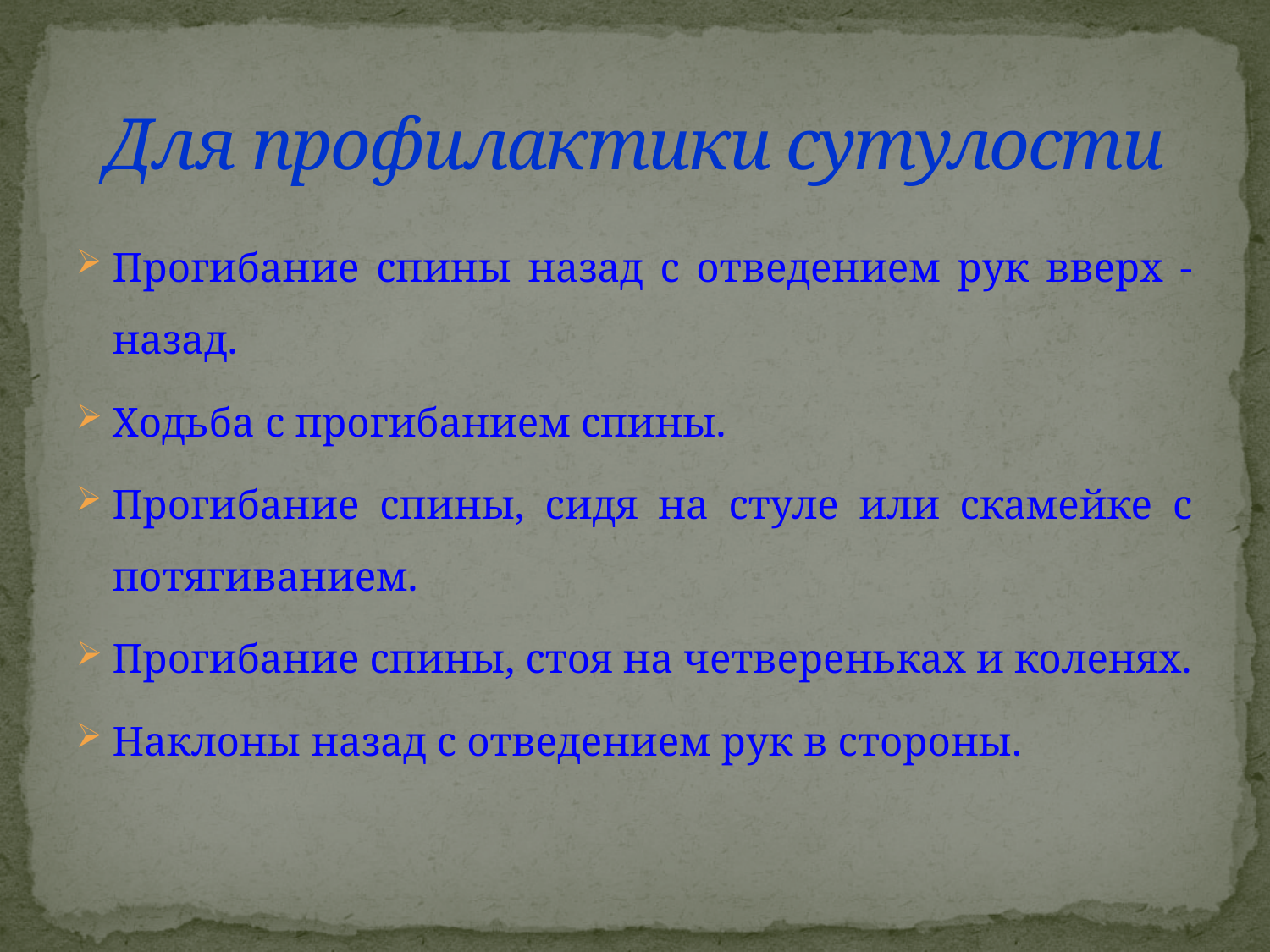

# Для профилактики сутулости
Прогибание спины назад с отведением рук вверх - назад.
Ходьба с прогибанием спины.
Прогибание спины, сидя на стуле или скамейке с потягиванием.
Прогибание спины, стоя на четвереньках и коленях.
Наклоны назад с отведением рук в стороны.